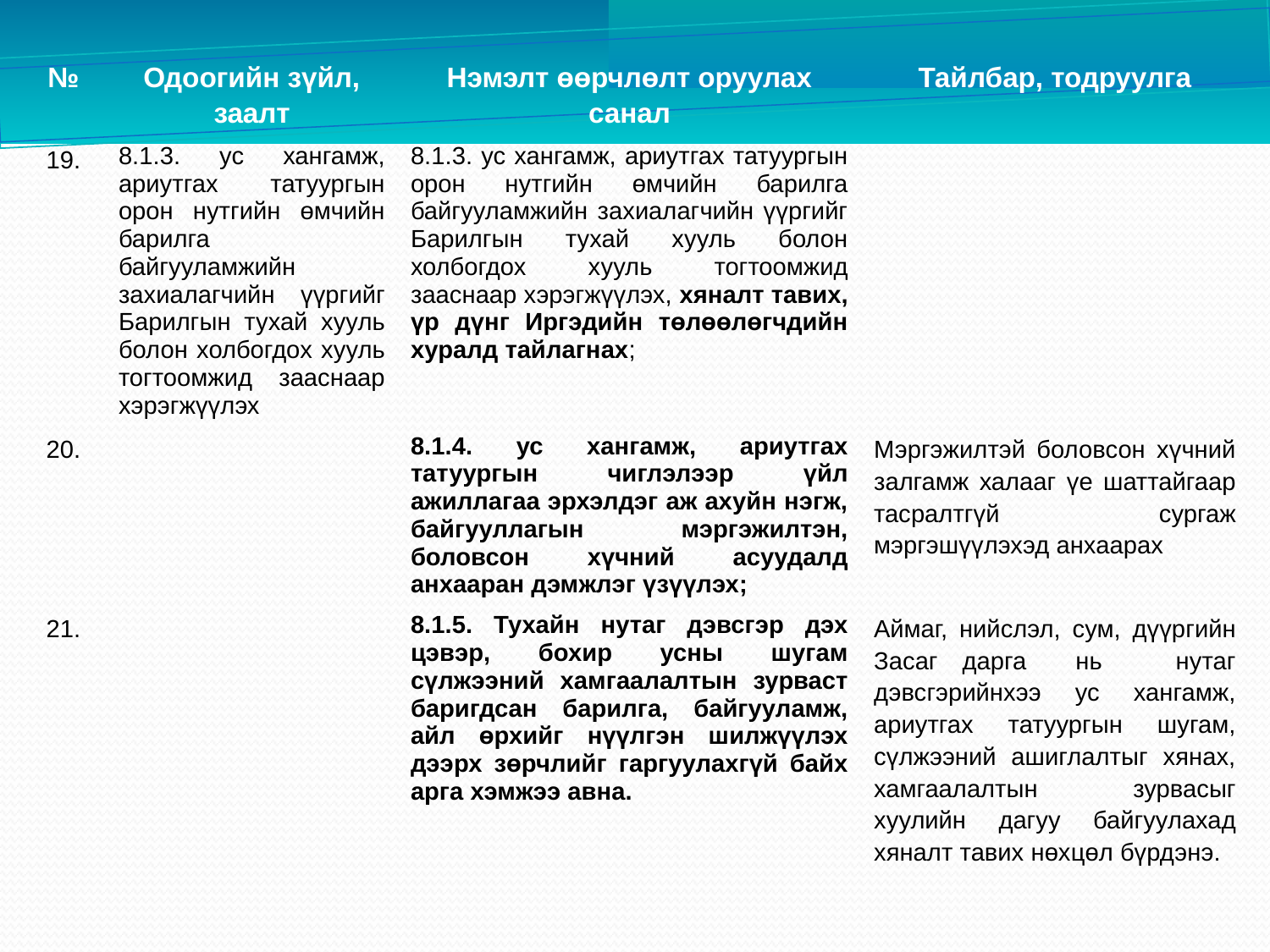

| № | Одоогийн зүйл, заалт | Нэмэлт өөрчлөлт оруулах санал | Тайлбар, тодруулга |
| --- | --- | --- | --- |
| 19. | 8.1.3. ус хангамж, ариутгах татуургын орон нутгийн өмчийн барилга байгууламжийн захиалагчийн үүргийг Барилгын тухай хууль болон холбогдох хууль тогтоомжид зааснаар хэрэгжүүлэх | 8.1.3. ус хангамж, ариутгах татуургын орон нутгийн өмчийн барилга байгууламжийн захиалагчийн үүргийг Барилгын тухай хууль болон холбогдох хууль тогтоомжид зааснаар хэрэгжүүлэх, хяналт тавих, үр дүнг Иргэдийн төлөөлөгчдийн хуралд тайлагнах; |  |
| 20. |  | 8.1.4. ус хангамж, ариутгах татуургын чиглэлээр үйл ажиллагаа эрхэлдэг аж ахуйн нэгж, байгууллагын мэргэжилтэн, боловсон хүчний асуудалд анхааран дэмжлэг үзүүлэх; | Мэргэжилтэй боловсон хүчний залгамж халааг үе шаттайгаар тасралтгүй сургаж мэргэшүүлэхэд анхаарах |
| 21. |  | 8.1.5. Тухайн нутаг дэвсгэр дэх цэвэр, бохир усны шугам сүлжээний хамгаалалтын зурваст баригдсан барилга, байгууламж, айл өрхийг нүүлгэн шилжүүлэх дээрх зөрчлийг гаргуулахгүй байх арга хэмжээ авна. | Аймаг, нийслэл, сум, дүүргийн Засаг дарга нь нутаг дэвсгэрийнхээ ус хангамж, ариутгах татуургын шугам, сүлжээний ашиглалтыг хянах, хамгаалалтын зурвасыг хуулийн дагуу байгуулахад хяналт тавих нөхцөл бүрдэнэ. |